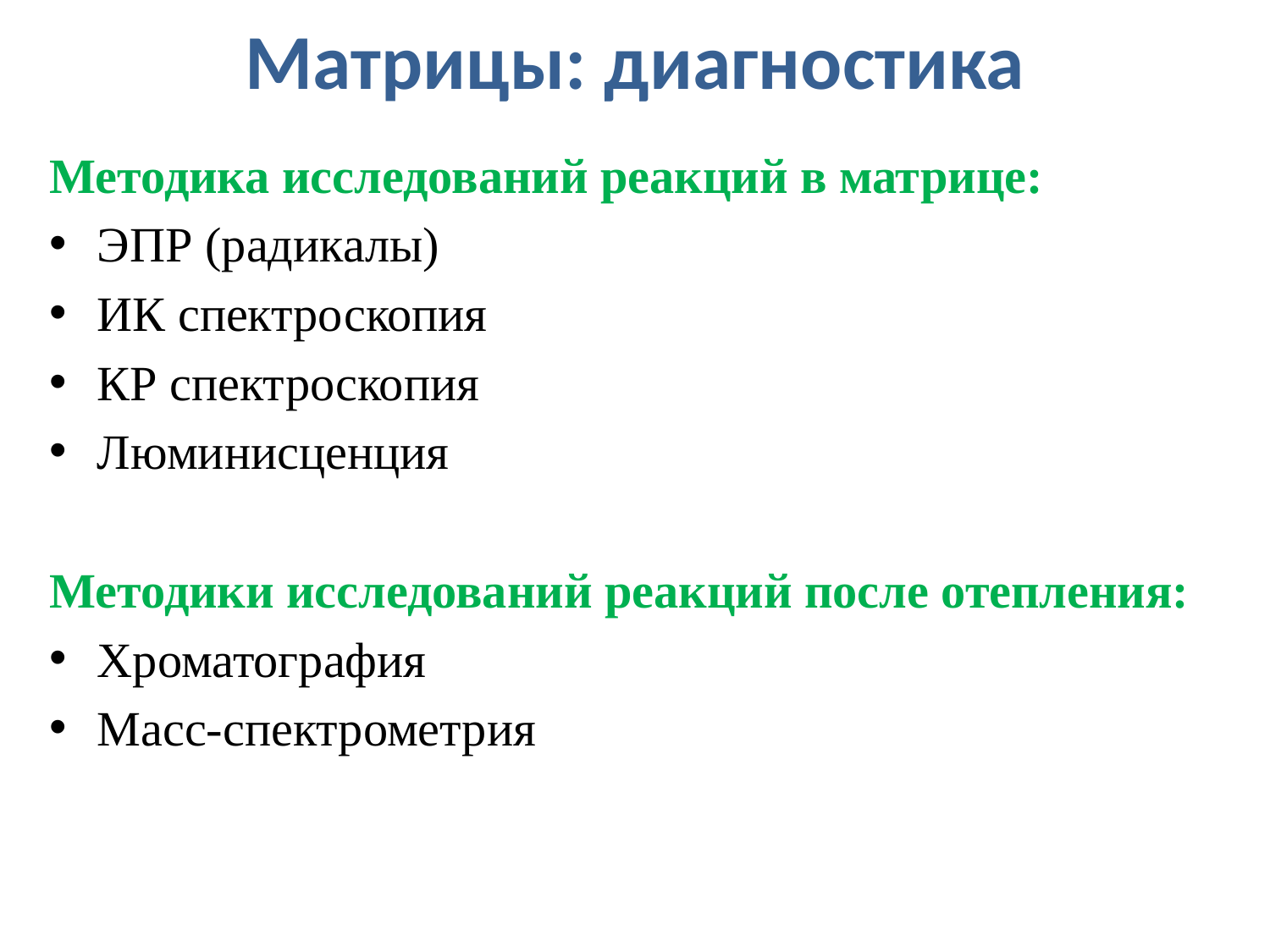

# Матрицы: диагностика
Методика исследований реакций в матрице:
ЭПР (радикалы)
ИК спектроскопия
КР спектроскопия
Люминисценция

Методики исследований реакций после отепления:
Хроматография
Масс-спектрометрия